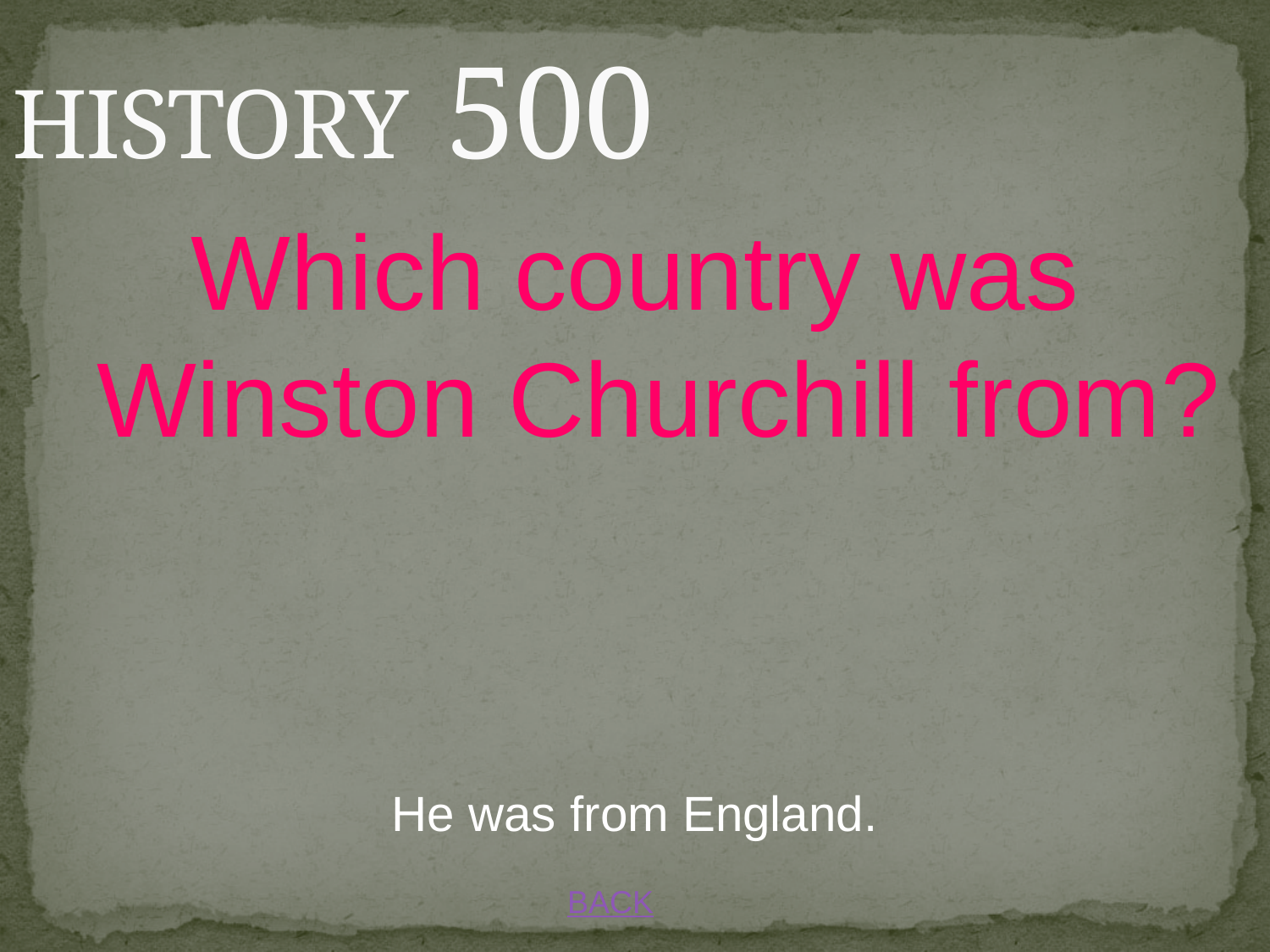

# HISTORY  500
Which country was Winston Churchill from?
He was from England.
BACK